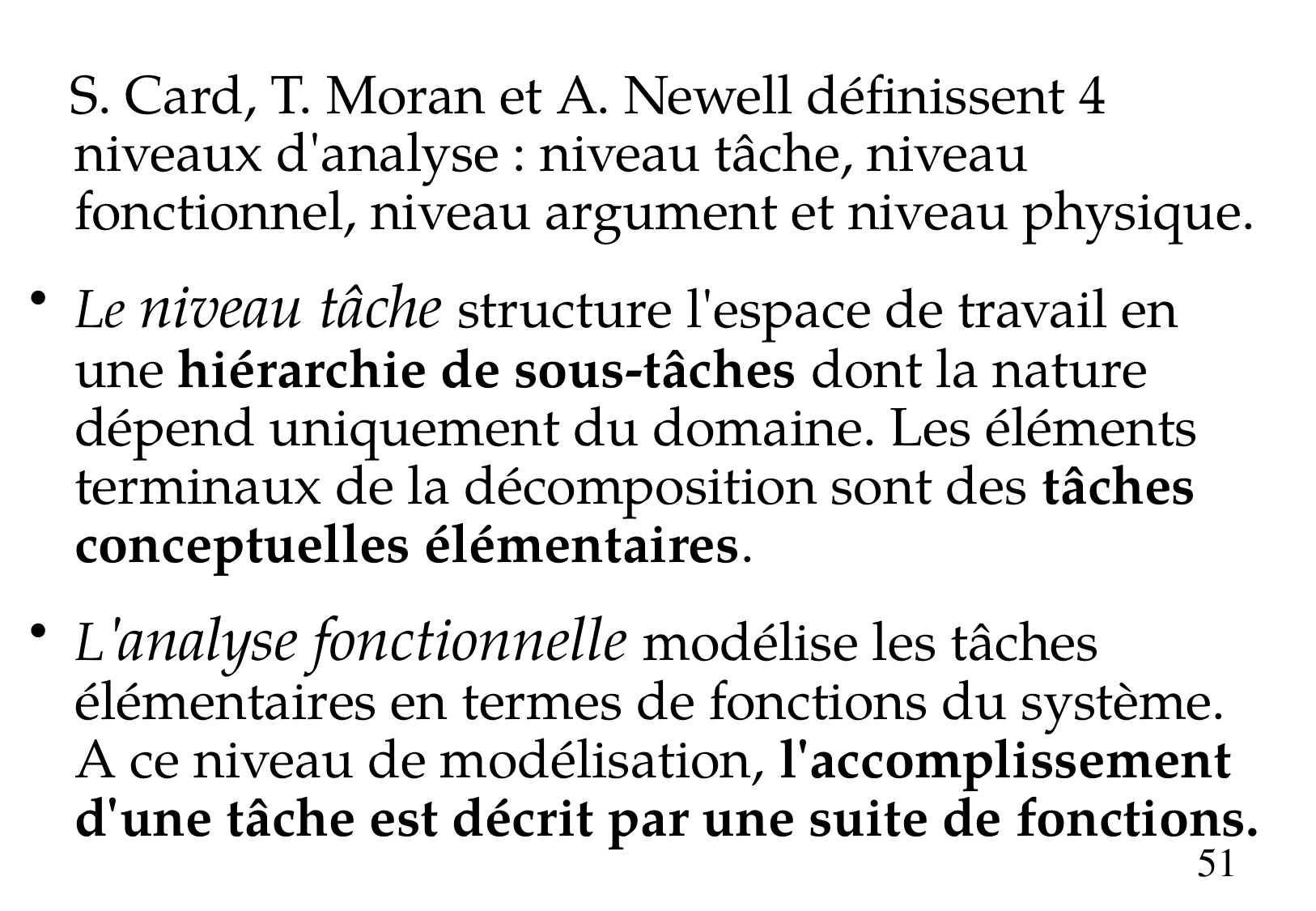

S. Card, T. Moran et A. Newell définissent 4 niveaux d'analyse : niveau tâche, niveau fonctionnel, niveau argument et niveau physique.

Le niveau tâche structure l'espace de travail en une hiérarchie de sous-tâches dont la nature dépend uniquement du domaine. Les éléments terminaux de la décomposition sont des tâches conceptuelles élémentaires.

L'analyse fonctionnelle modélise les tâches élémentaires en termes de fonctions du système. A ce niveau de modélisation, l'accomplissement d'une tâche est décrit par une suite de fonctions.
51